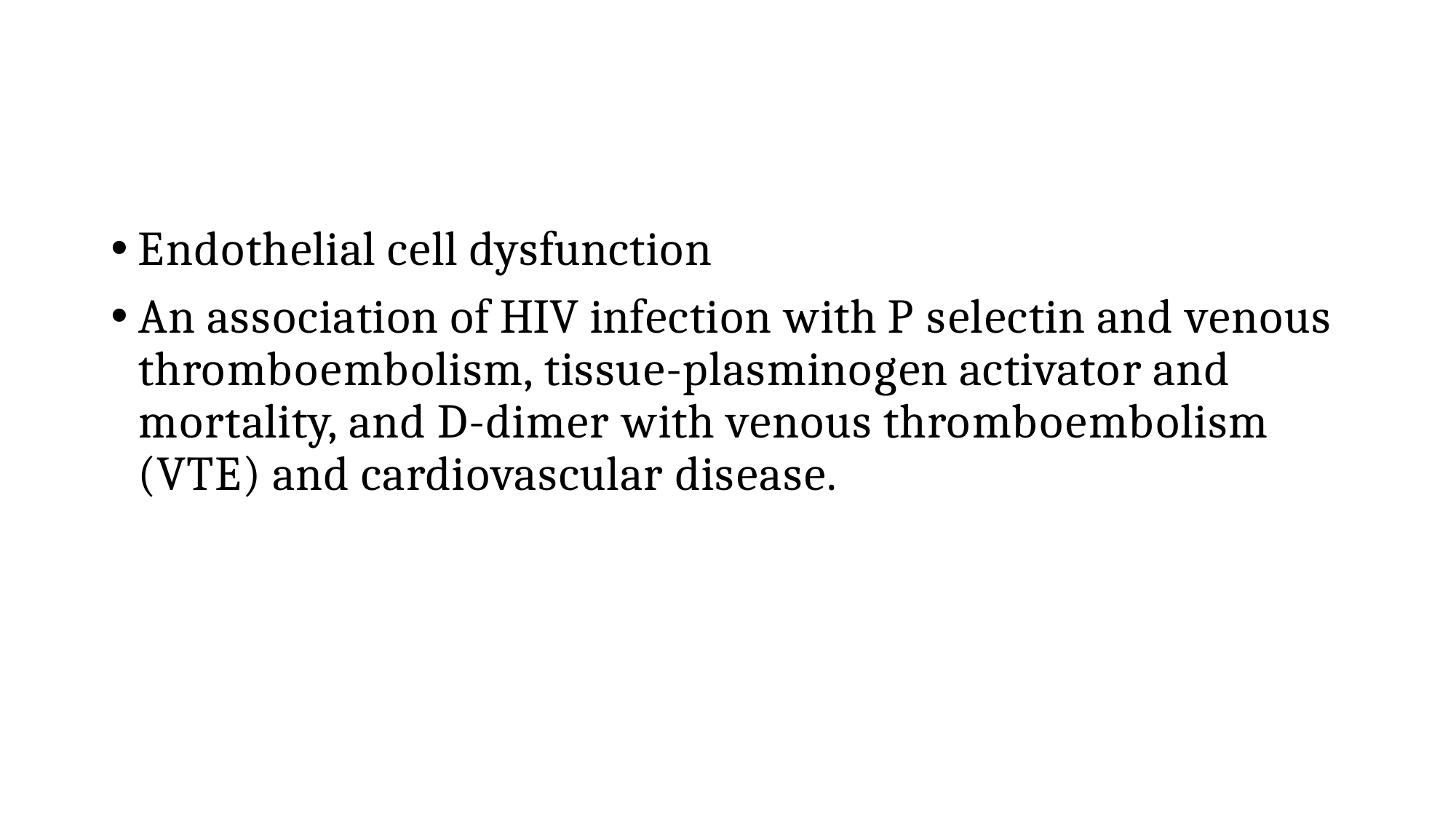

#
Endothelial cell dysfunction
An association of HIV infection with P selectin and venous thromboembolism, tissue-plasminogen activator and mortality, and D-dimer with venous thromboembolism (VTE) and cardiovascular disease.